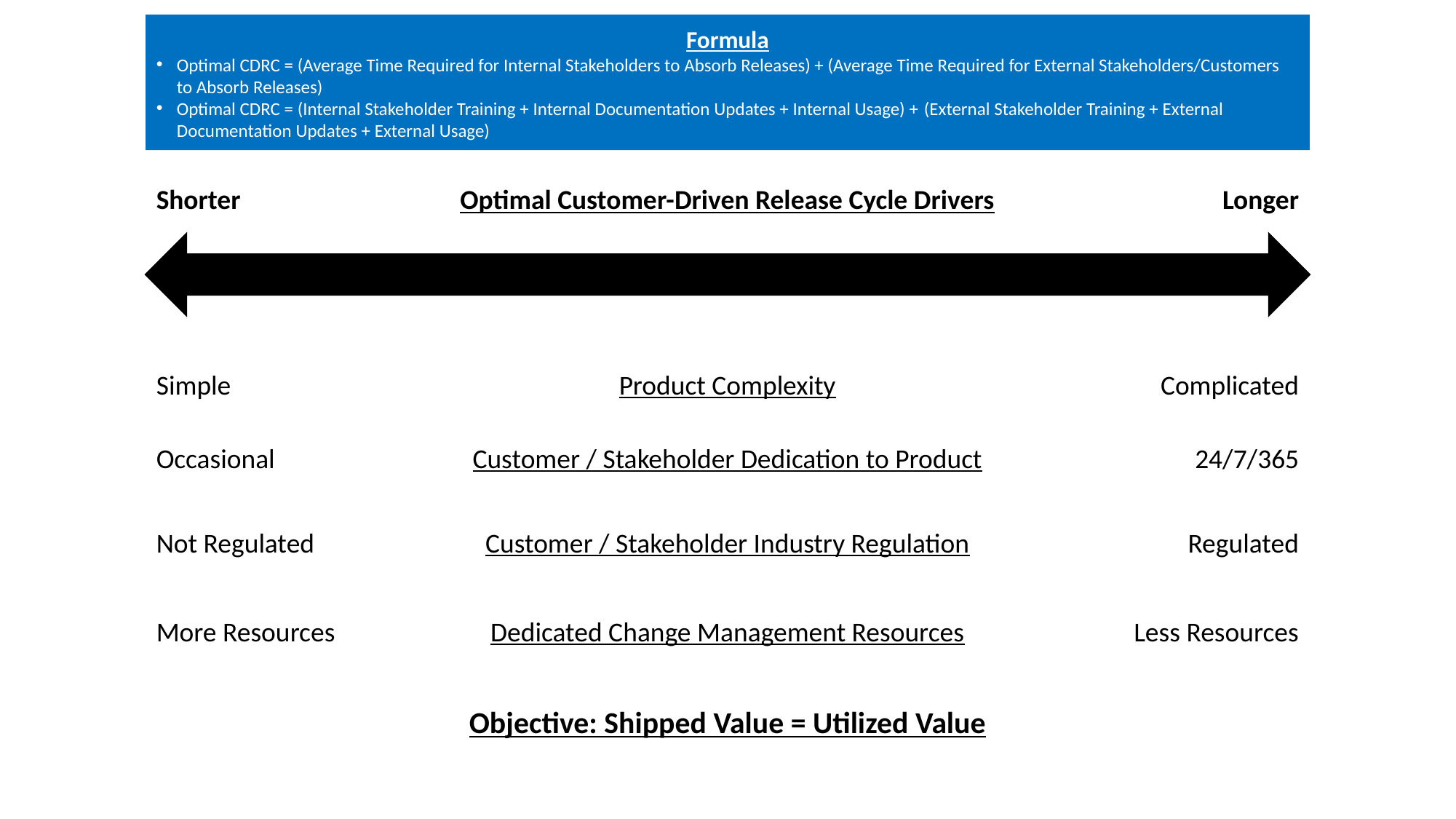

Formula
Optimal CDRC = (Average Time Required for Internal Stakeholders to Absorb Releases) + (Average Time Required for External Stakeholders/Customers to Absorb Releases)
Optimal CDRC = (Internal Stakeholder Training + Internal Documentation Updates + Internal Usage) + (External Stakeholder Training + External Documentation Updates + External Usage)
Shorter
Optimal Customer-Driven Release Cycle Drivers
Longer

Simple
Product Complexity
Complicated
Occasional
Customer / Stakeholder Dedication to Product
24/7/365
Not Regulated
Customer / Stakeholder Industry Regulation
Regulated
More Resources
Dedicated Change Management Resources
Less Resources
Objective: Shipped Value = Utilized Value